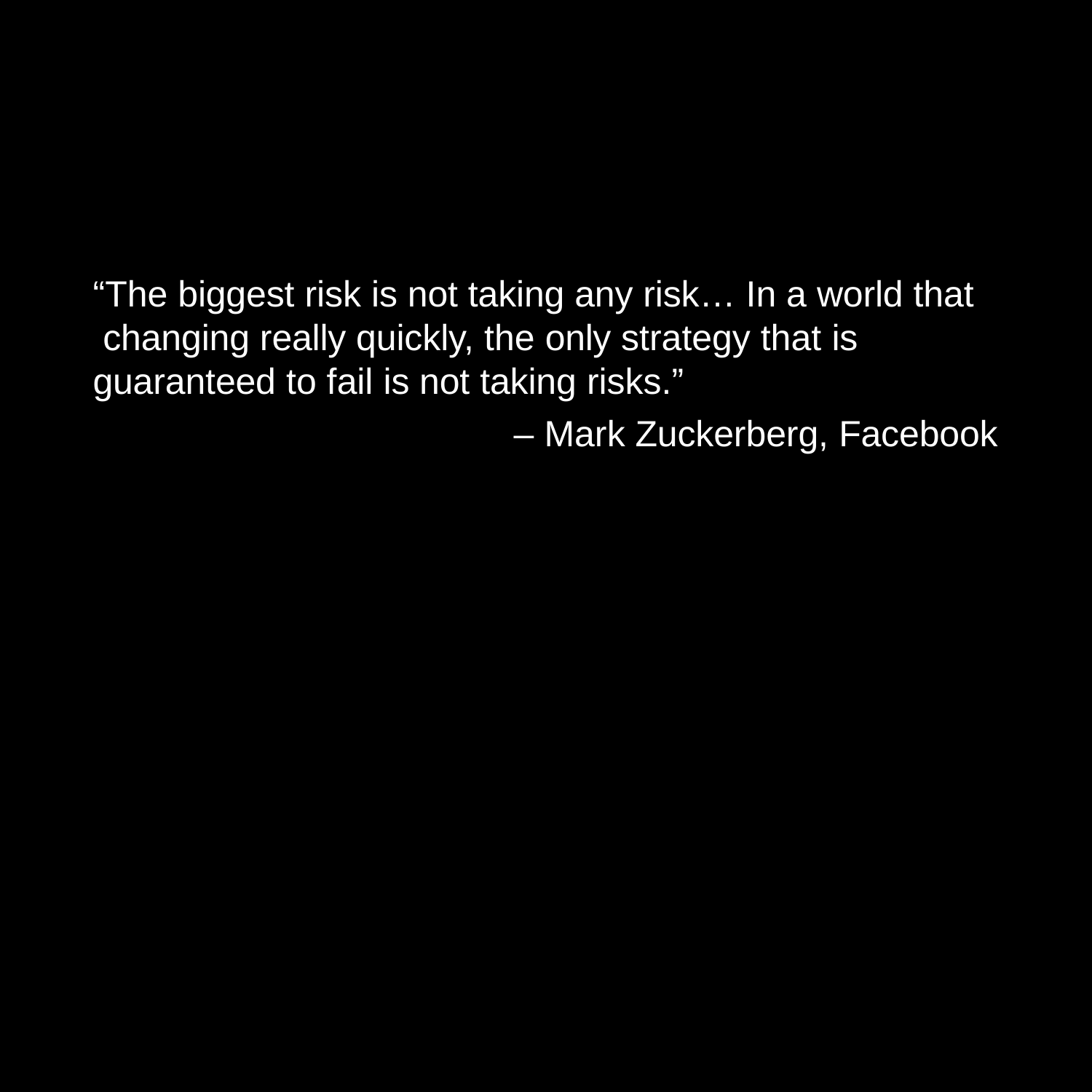

# “The biggest risk is not taking any risk… In a world that  changing really quickly, the only strategy that is  guaranteed to fail is not taking risks.”
– Mark Zuckerberg, Facebook